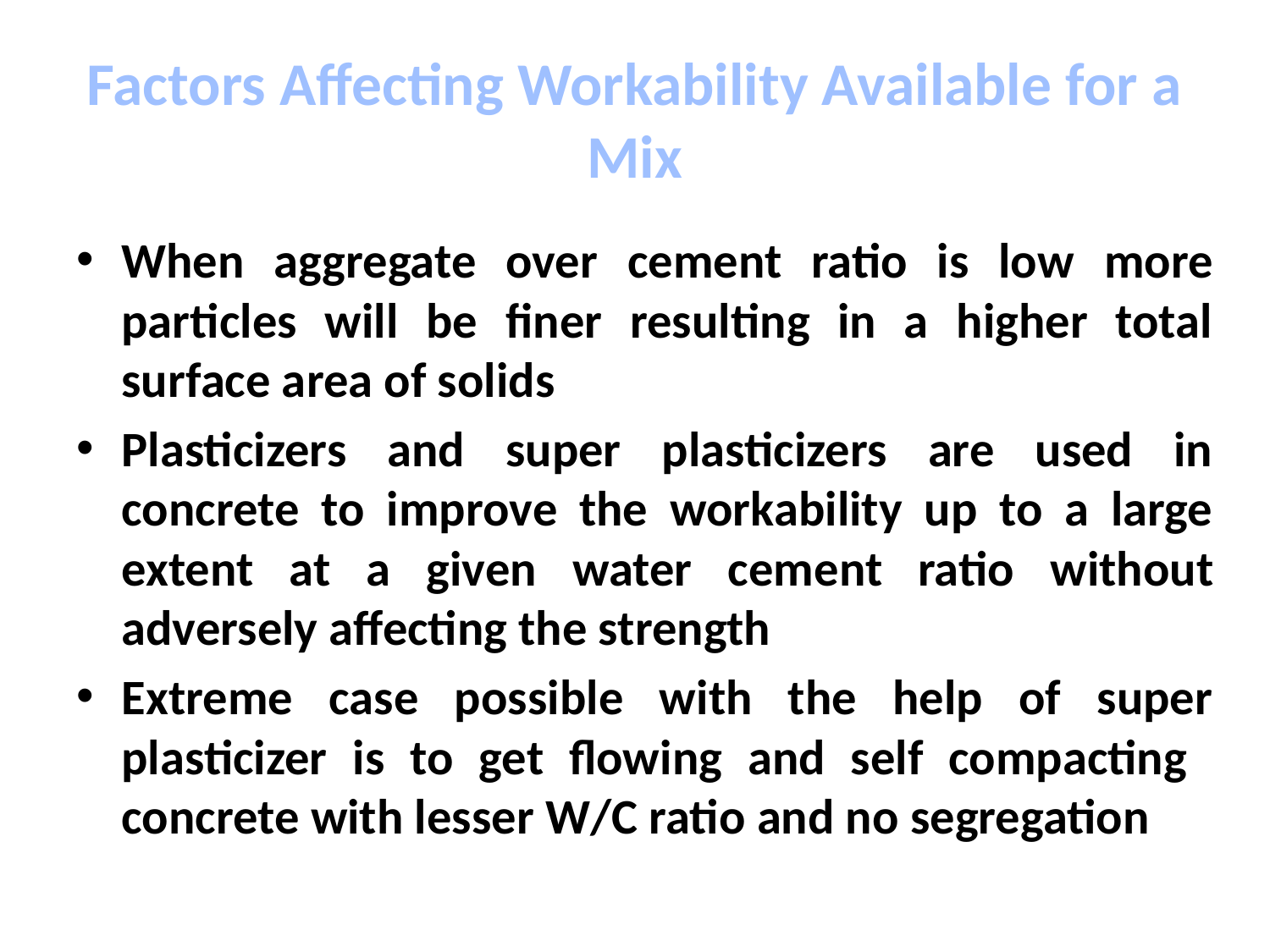

# Factors Affecting Workability Available for a Mix
When aggregate over cement ratio is low more particles will be finer resulting in a higher total surface area of solids
Plasticizers and super plasticizers are used in concrete to improve the workability up to a large extent at a given water cement ratio without adversely affecting the strength
Extreme case possible with the help of super plasticizer is to get flowing and self compacting  concrete with lesser W/C ratio and no segregation